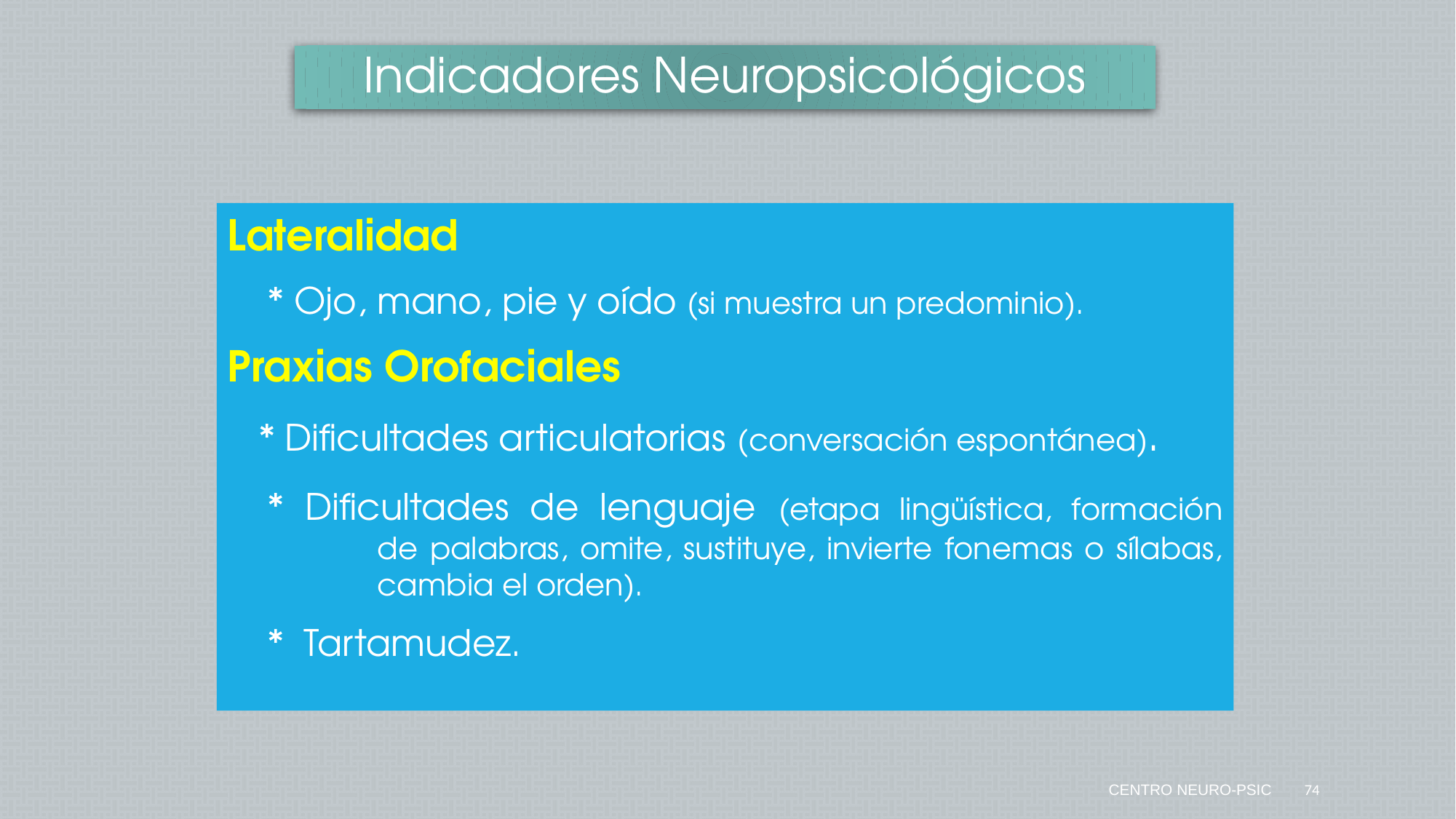

Indicadores Neuropsicológicos
Lateralidad
	* Ojo, mano, pie y oído (si muestra un predominio).
Praxias Orofaciales
* Dificultades articulatorias (conversación espontánea).
	* Dificultades de lenguaje (etapa lingüística, formación 	de palabras, omite, sustituye, invierte fonemas o sílabas, 	cambia el orden).
	*  Tartamudez.

Centro Neuro-Psic
74